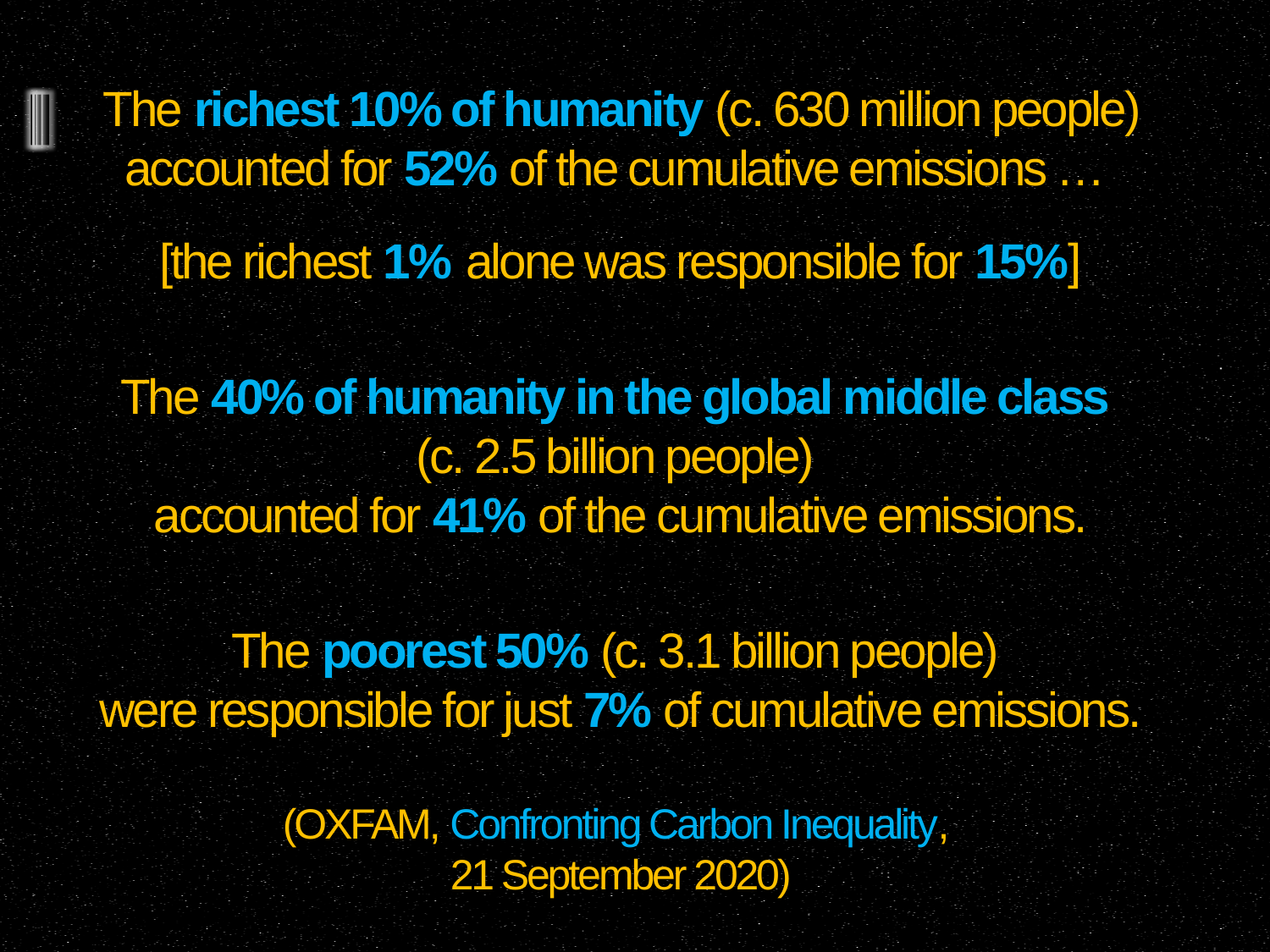

# The richest 10% of humanity (c. 630 million people) accounted for 52% of the cumulative emissions … [the richest 1% alone was responsible for 15%] The 40% of humanity in the global middle class (c. 2.5 billion people) accounted for 41% of the cumulative emissions. The poorest 50% (c. 3.1 billion people) were responsible for just 7% of cumulative emissions. (OXFAM, Confronting Carbon Inequality, 21 September 2020)